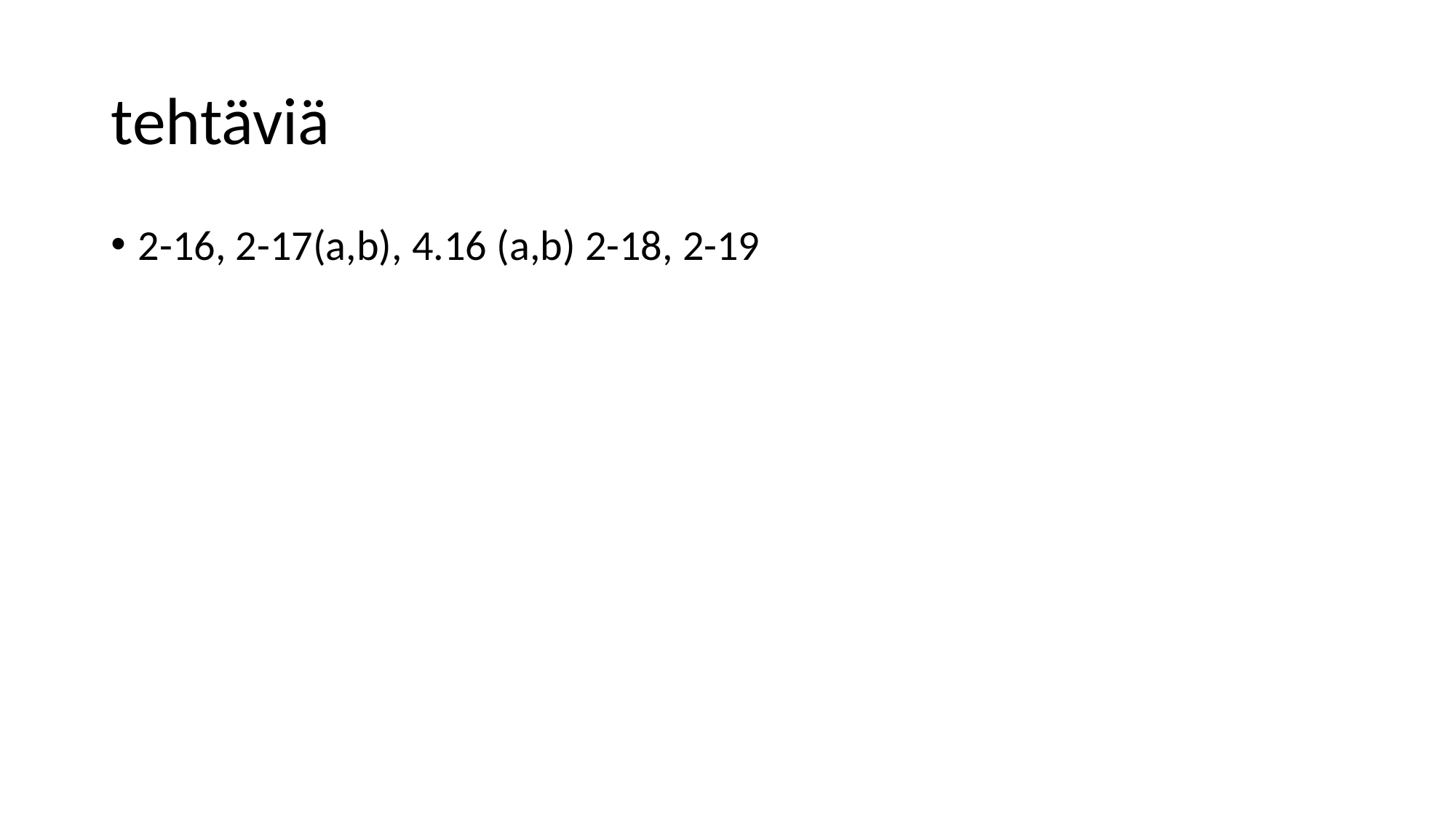

# tehtäviä
2-16, 2-17(a,b), 4.16 (a,b) 2-18, 2-19